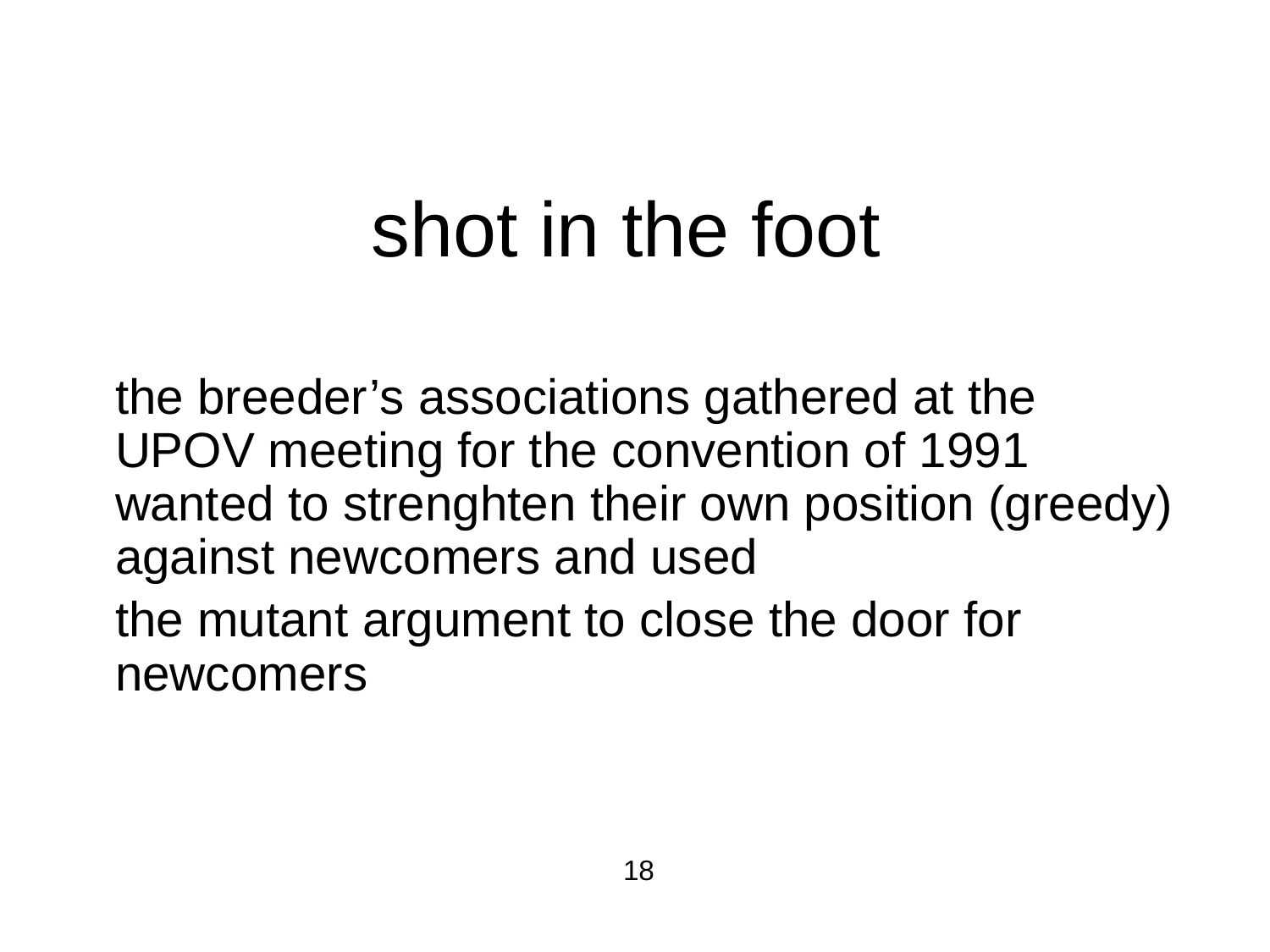

# shot in the foot

	the breeder’s associations gathered at the UPOV meeting for the convention of 1991 wanted to strenghten their own position (greedy) against newcomers and used
	the mutant argument to close the door for newcomers

					18